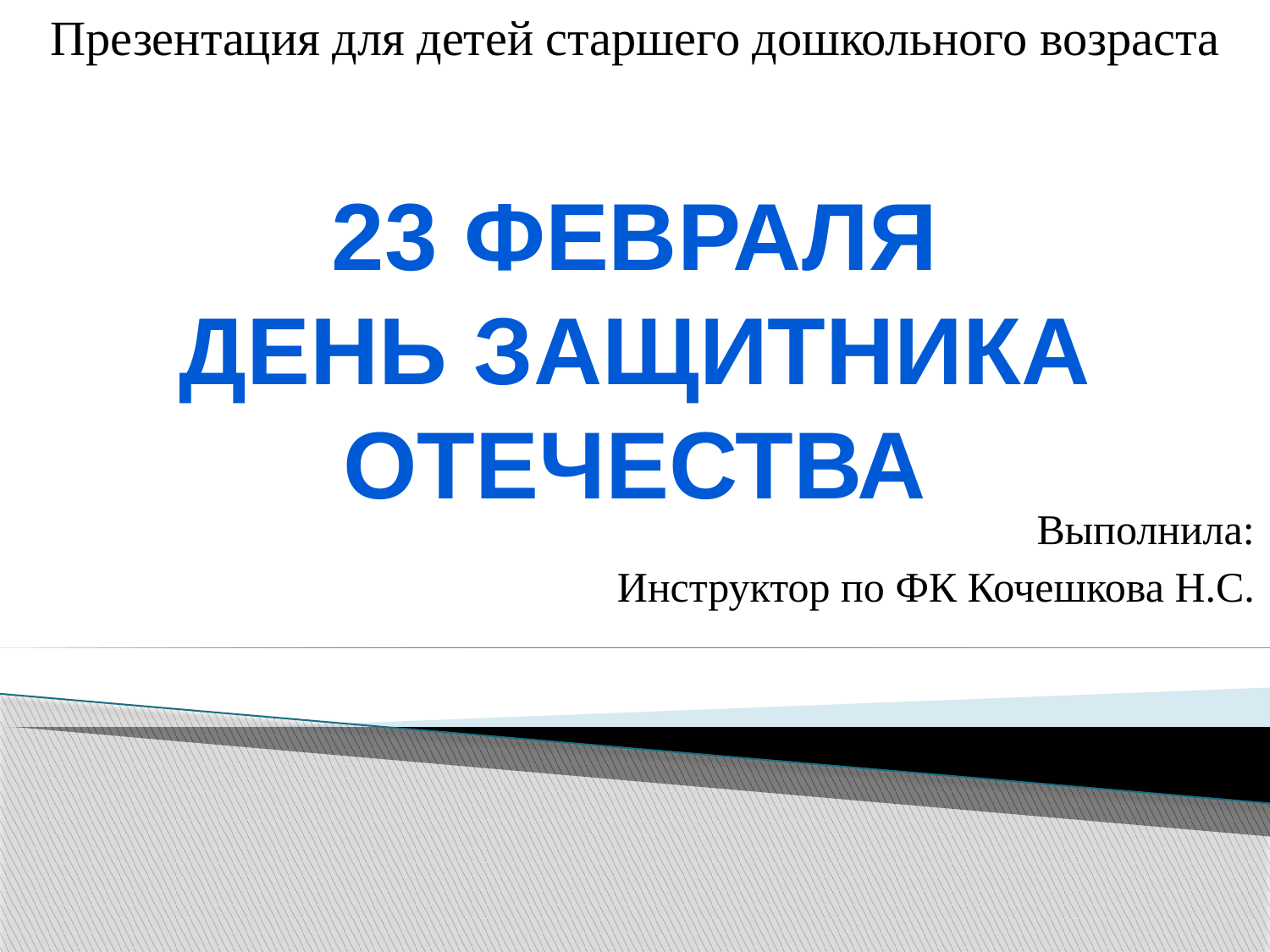

Презентация для детей старшего дошкольного возраста

23 февраля
День защитника отечества
#
Выполнила:
 Инструктор по ФК Кочешкова Н.С.